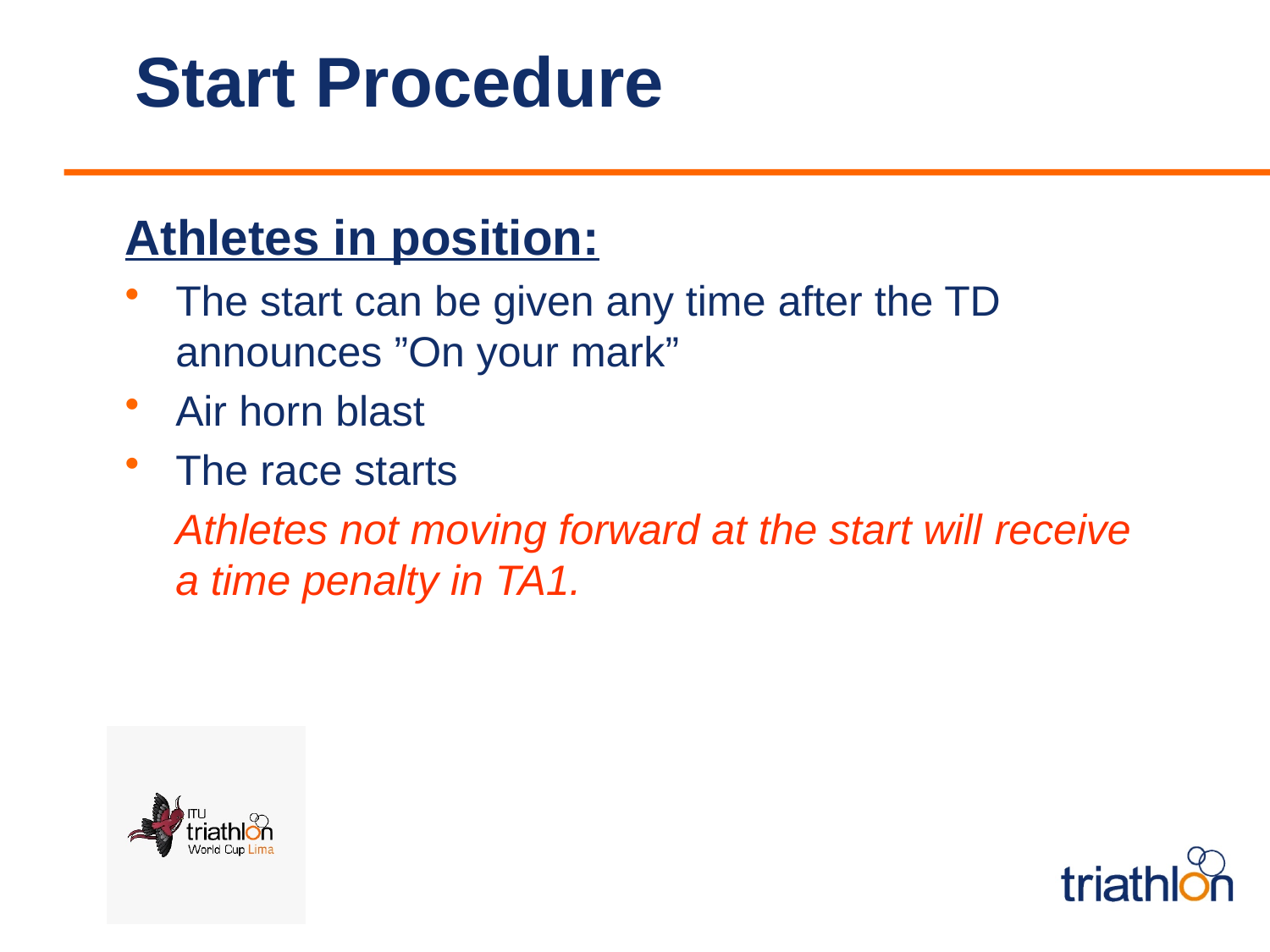

# Start Procedure
Athletes in position:
The start can be given any time after the TD announces ”On your mark”
Air horn blast
The race starts
	Athletes not moving forward at the start will receive a time penalty in TA1.